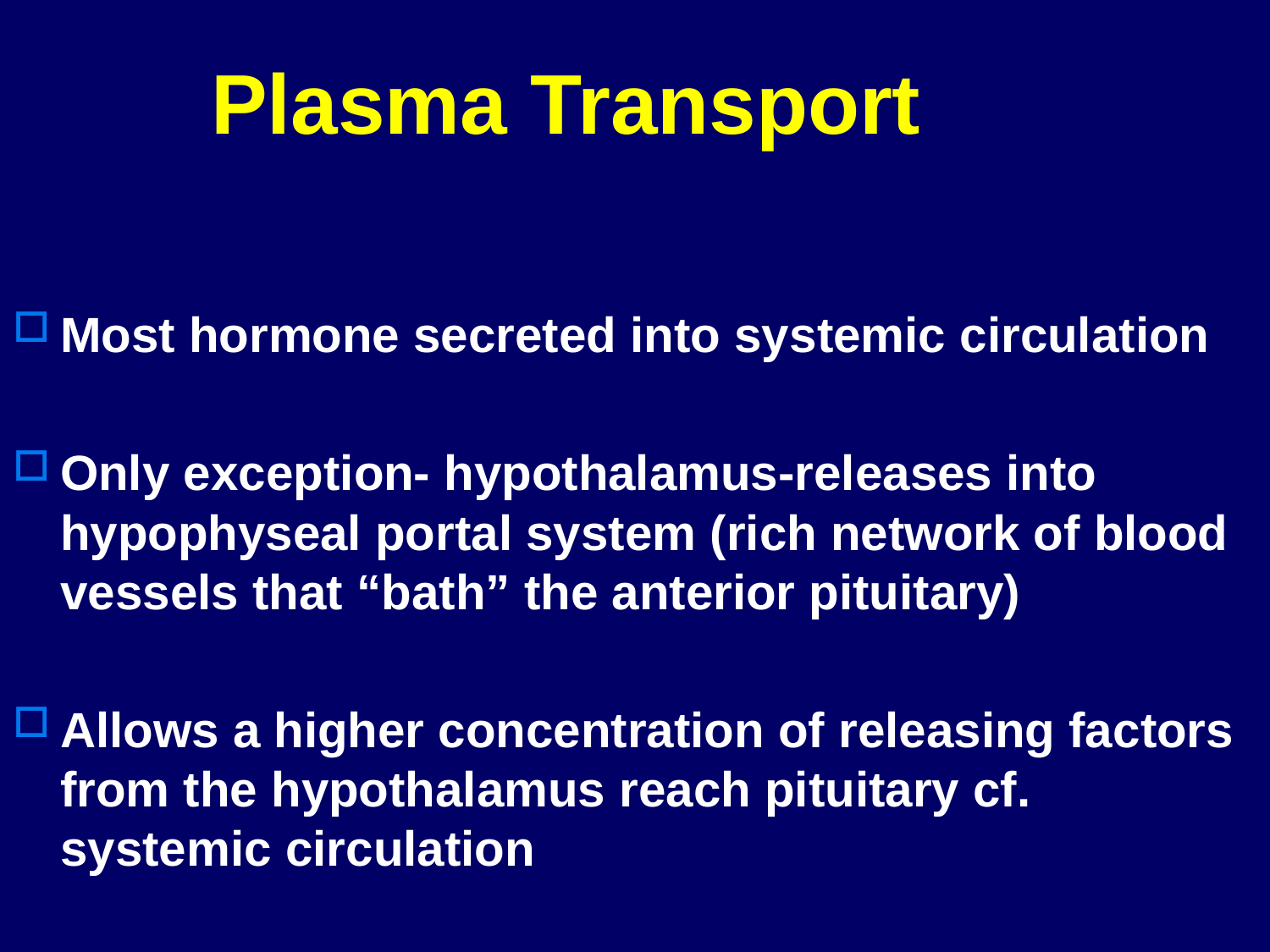

# Plasma Transport

Most hormone secreted into systemic circulation

Only exception- hypothalamus-releases into hypophyseal portal system (rich network of blood vessels that “bath” the anterior pituitary)

Allows a higher concentration of releasing factors from the hypothalamus reach pituitary cf. systemic circulation